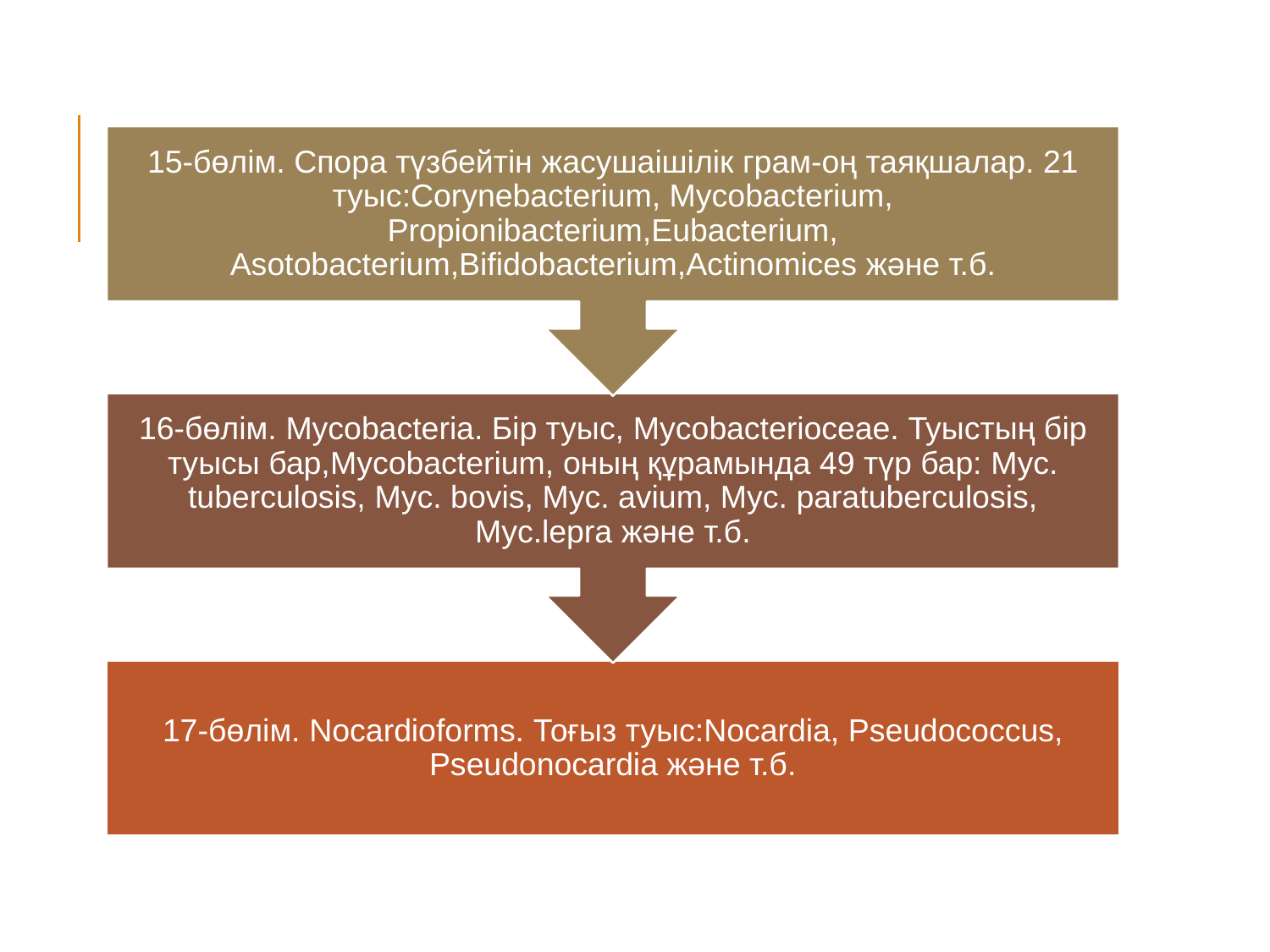

17-бөлім. Nocardioforms. Тоғыз туыс:Nocardia, Pseudococcus, Pseudonocardia және т.б.
16-бөлім. Mycobacteria. Бір туыс, Mycobacterioсeae. Туыстың бір туысы бар,Mycobacterium, оның құрамында 49 түр бар: Myc. tuberculosis, Myc. bovis, Myc. avium, Myc. paratuberculosis, Myc.lepra және т.б.
15-бөлім. Спора түзбейтін жасушаішілік грам-оң таяқшалар. 21 туыс:Corynebacterium, Mycobacterium, Propionibacterium,Eubacterium, Asotobacterium,Bifidobacterium,Actinomices және т.б.